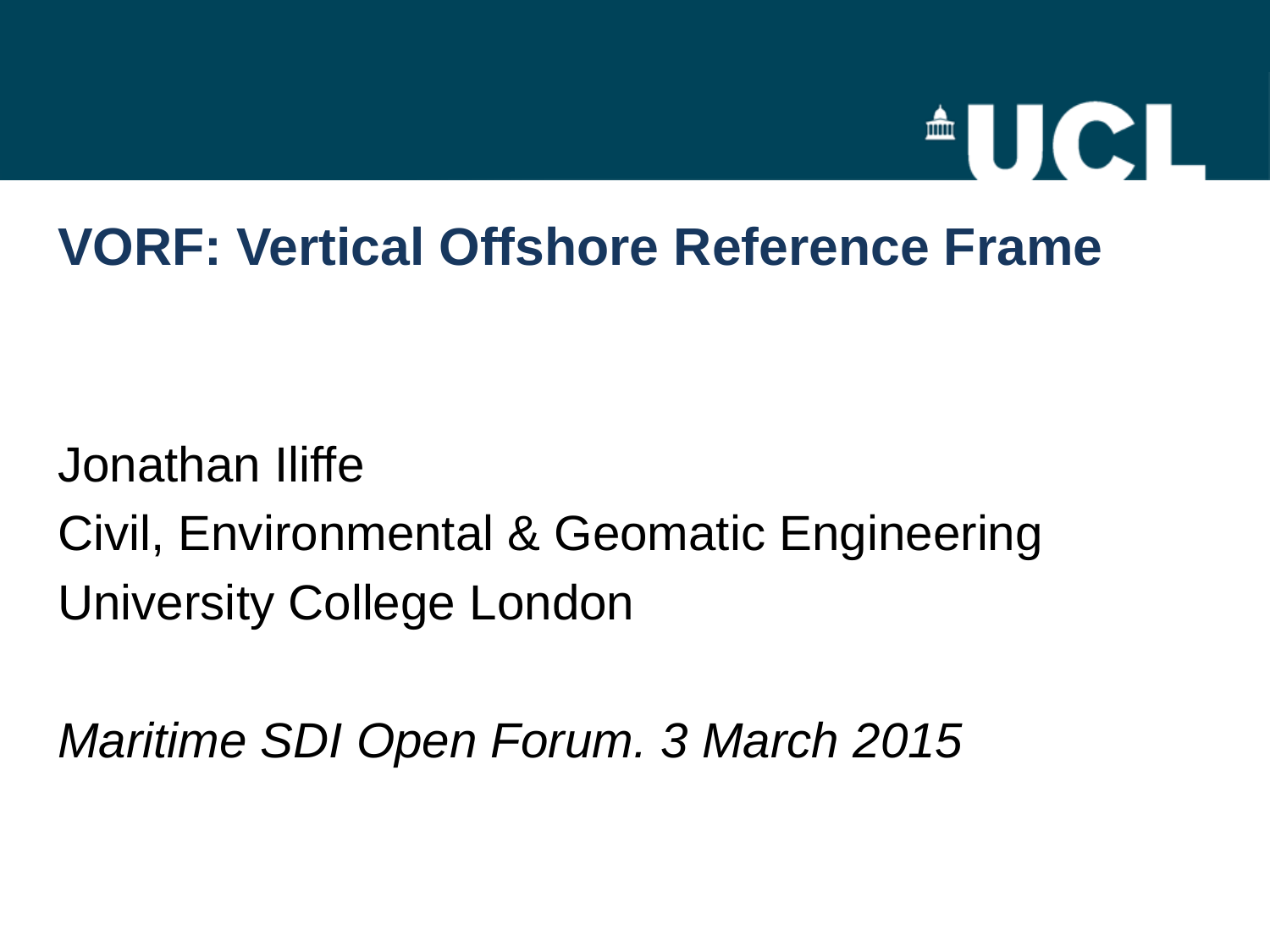

# VORF: Vertical Offshore Reference Frame
Jonathan Iliffe
Civil, Environmental & Geomatic Engineering
University College London

Maritime SDI Open Forum. 3 March 2015